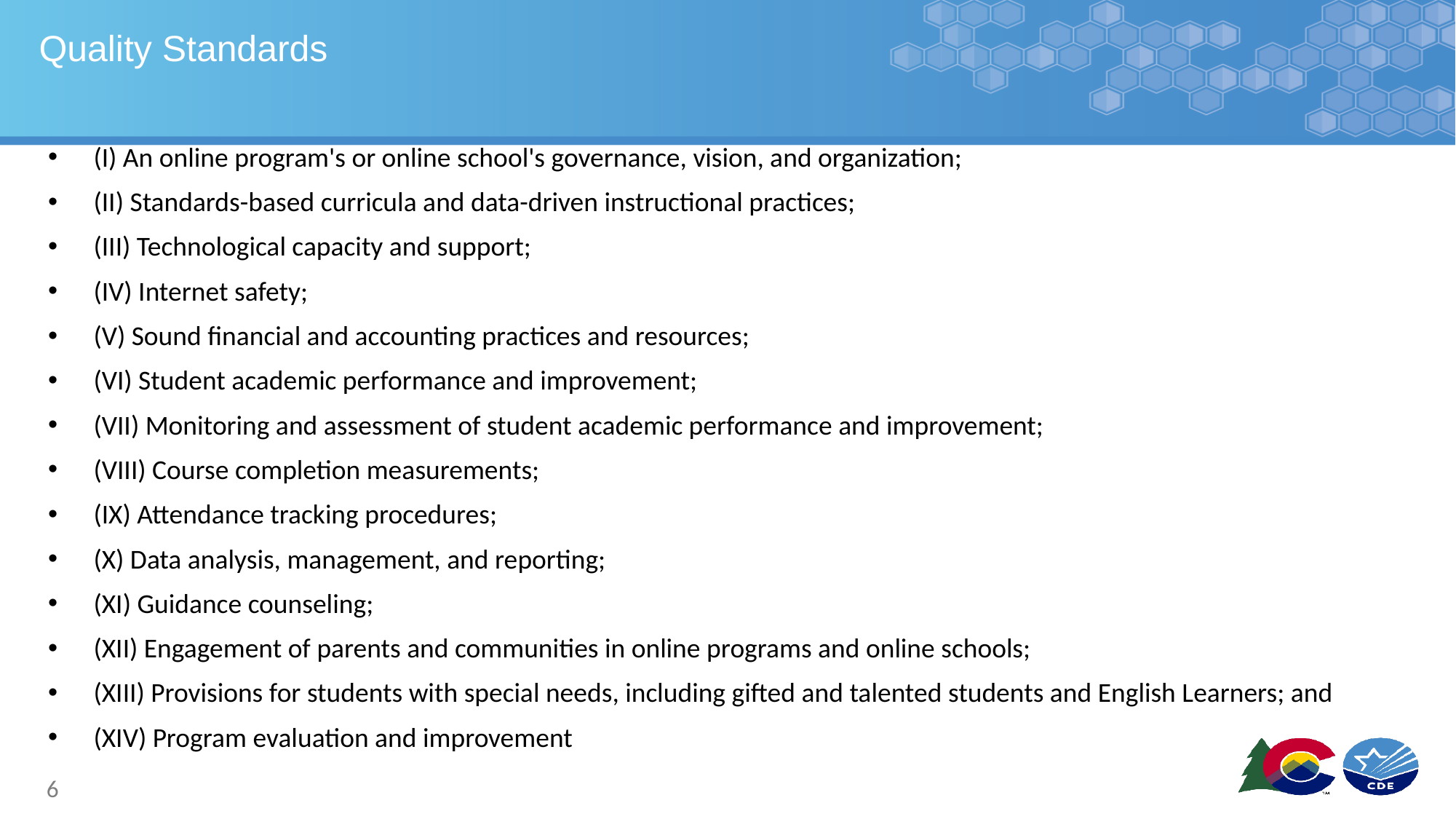

# Quality Standards
(I) An online program's or online school's governance, vision, and organization;
(II) Standards-based curricula and data-driven instructional practices;
(III) Technological capacity and support;
(IV) Internet safety;
(V) Sound financial and accounting practices and resources;
(VI) Student academic performance and improvement;
(VII) Monitoring and assessment of student academic performance and improvement;
(VIII) Course completion measurements;
(IX) Attendance tracking procedures;
(X) Data analysis, management, and reporting;
(XI) Guidance counseling;
(XII) Engagement of parents and communities in online programs and online schools;
(XIII) Provisions for students with special needs, including gifted and talented students and English Learners; and
(XIV) Program evaluation and improvement
6